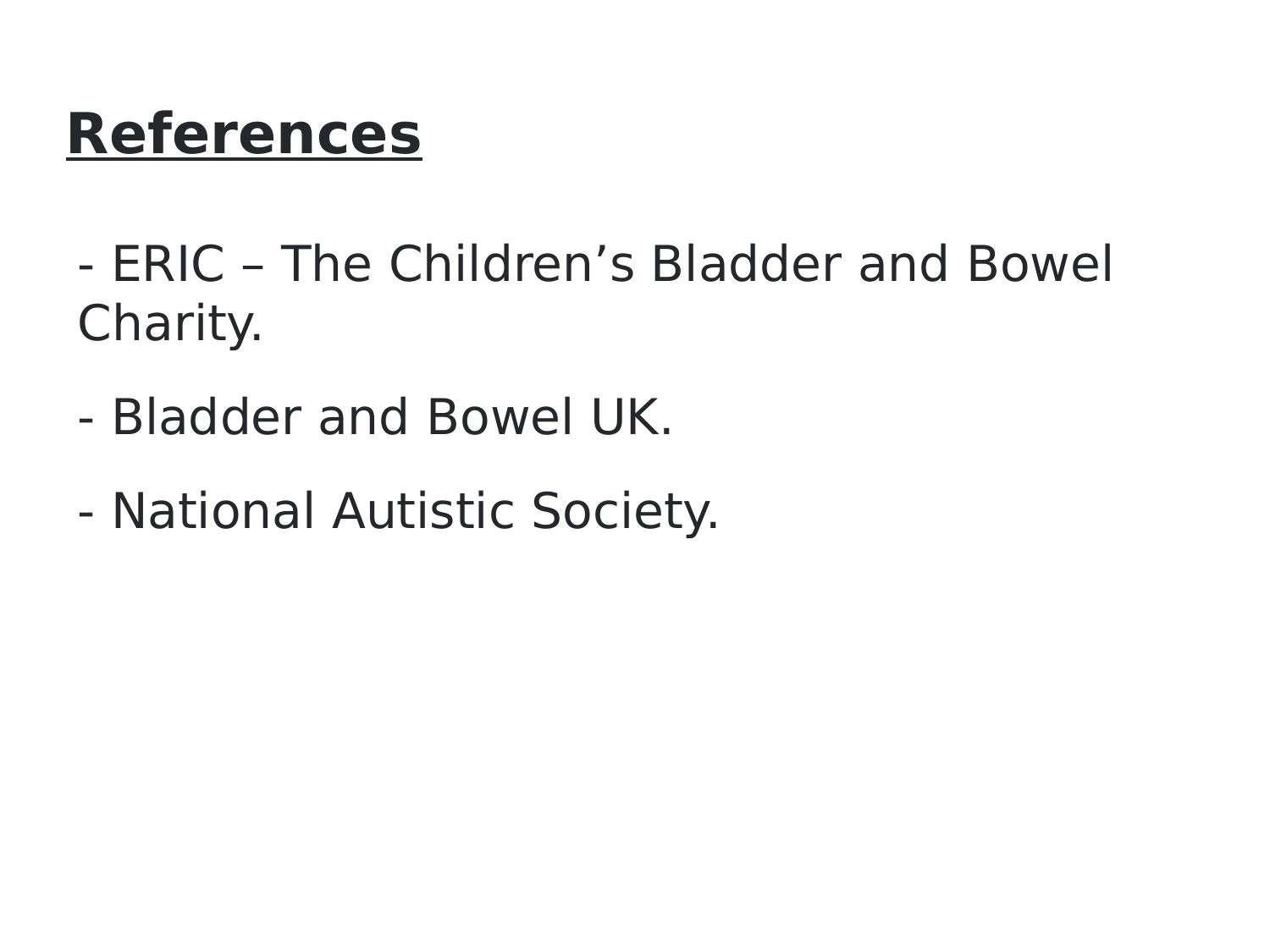

# References
- ERIC – The Children’s Bladder and Bowel Charity.
- Bladder and Bowel UK.
- National Autistic Society.